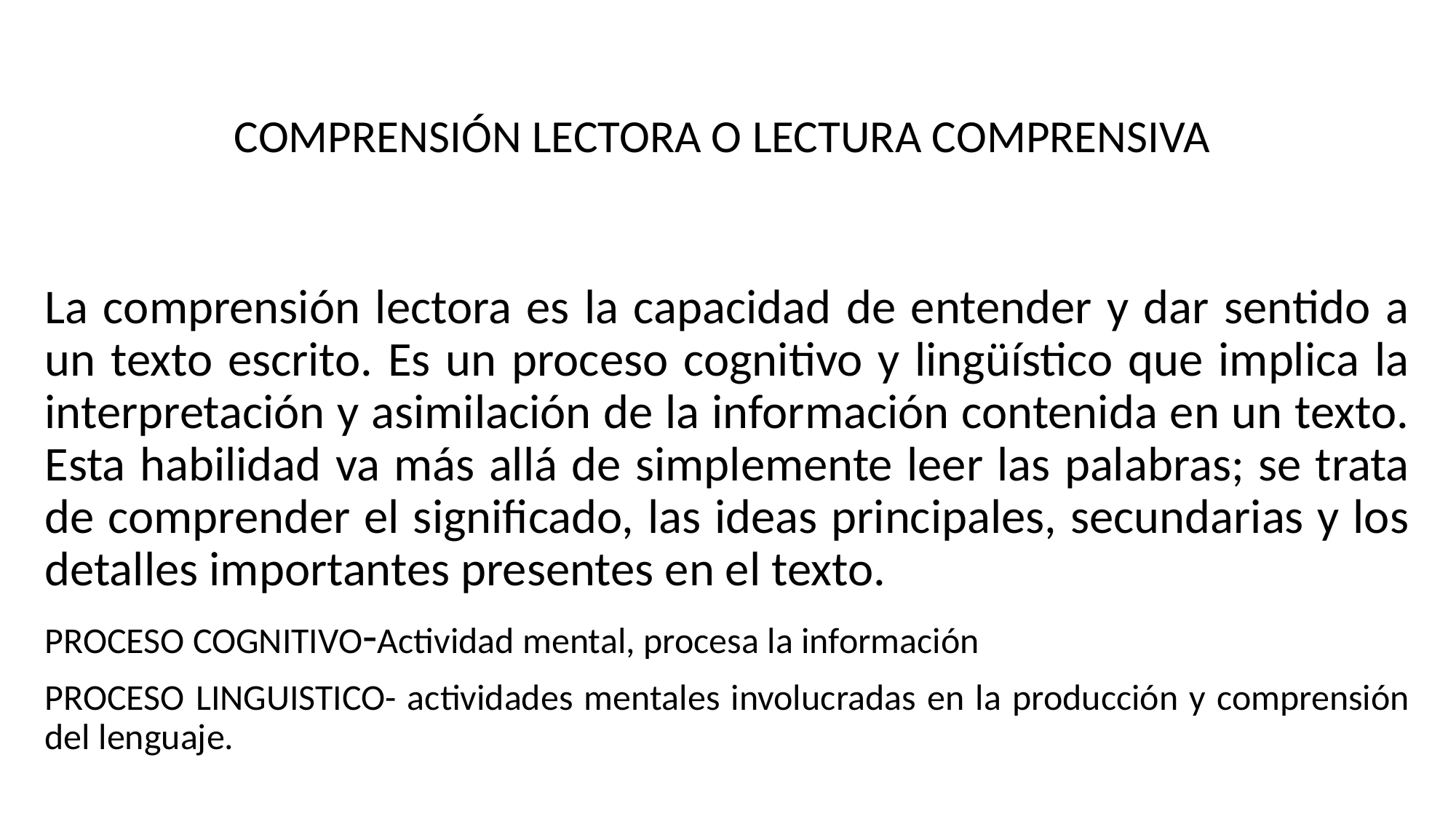

# COMPRENSIÓN LECTORA O LECTURA COMPRENSIVA
La comprensión lectora es la capacidad de entender y dar sentido a un texto escrito. Es un proceso cognitivo y lingüístico que implica la interpretación y asimilación de la información contenida en un texto. Esta habilidad va más allá de simplemente leer las palabras; se trata de comprender el significado, las ideas principales, secundarias y los detalles importantes presentes en el texto.
PROCESO COGNITIVO-Actividad mental, procesa la información
PROCESO LINGUISTICO- actividades mentales involucradas en la producción y comprensión del lenguaje.